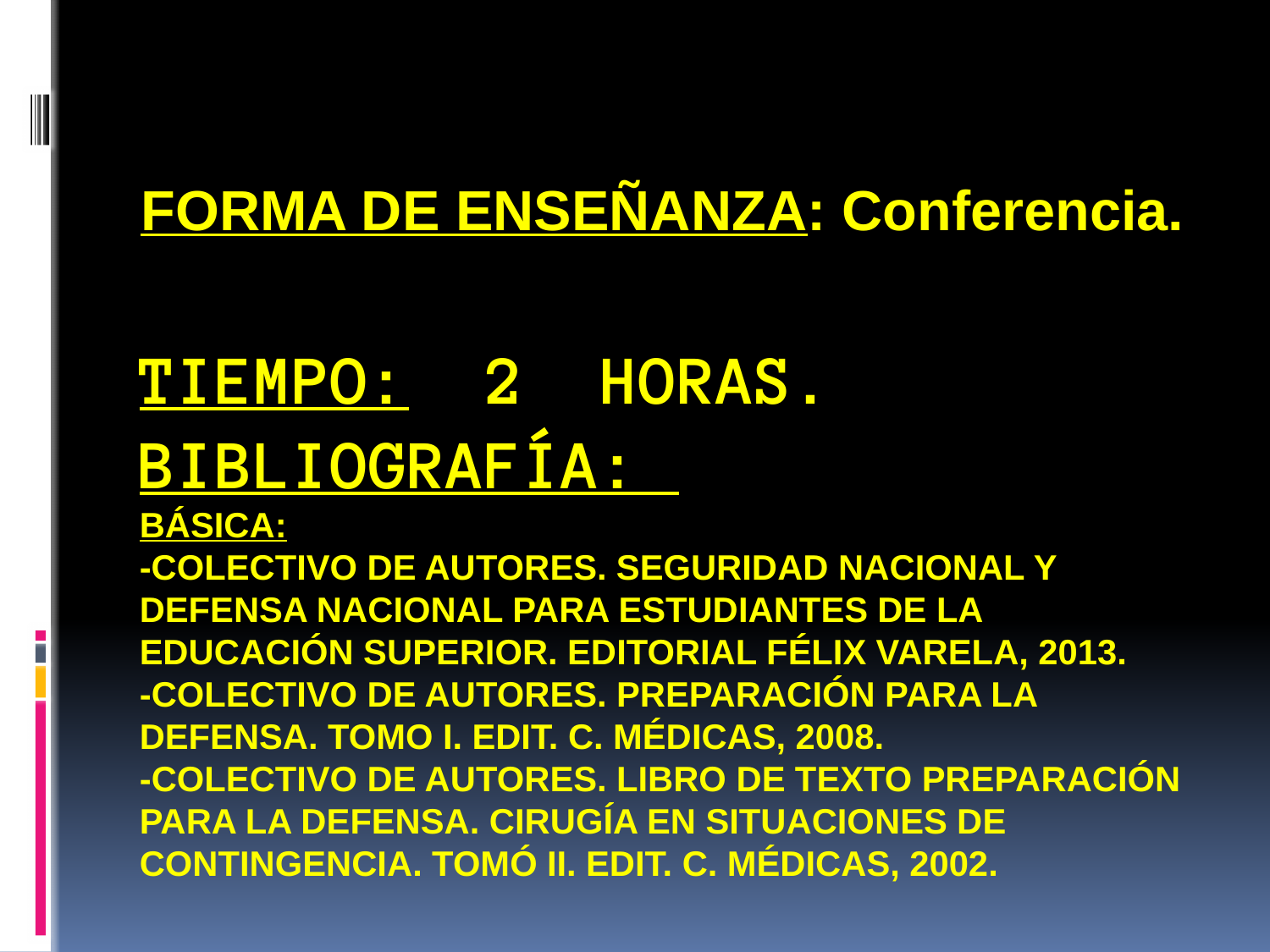

FORMA DE ENSEÑANZA: Conferencia.
# TIEMPO:  2  Horas. BIBLIOGRAFÍA: Básica: -Colectivo de autores. Seguridad Nacional y Defensa Nacional para estudiantes de la Educación Superior. Editorial Félix Varela, 2013. -Colectivo de Autores. Preparación para la Defensa. Tomo I. Edit. C. Médicas, 2008. -Colectivo de Autores. Libro de texto Preparación para la Defensa. Cirugía en situaciones de contingencia. Tomó II. Edit. C. Médicas, 2002.